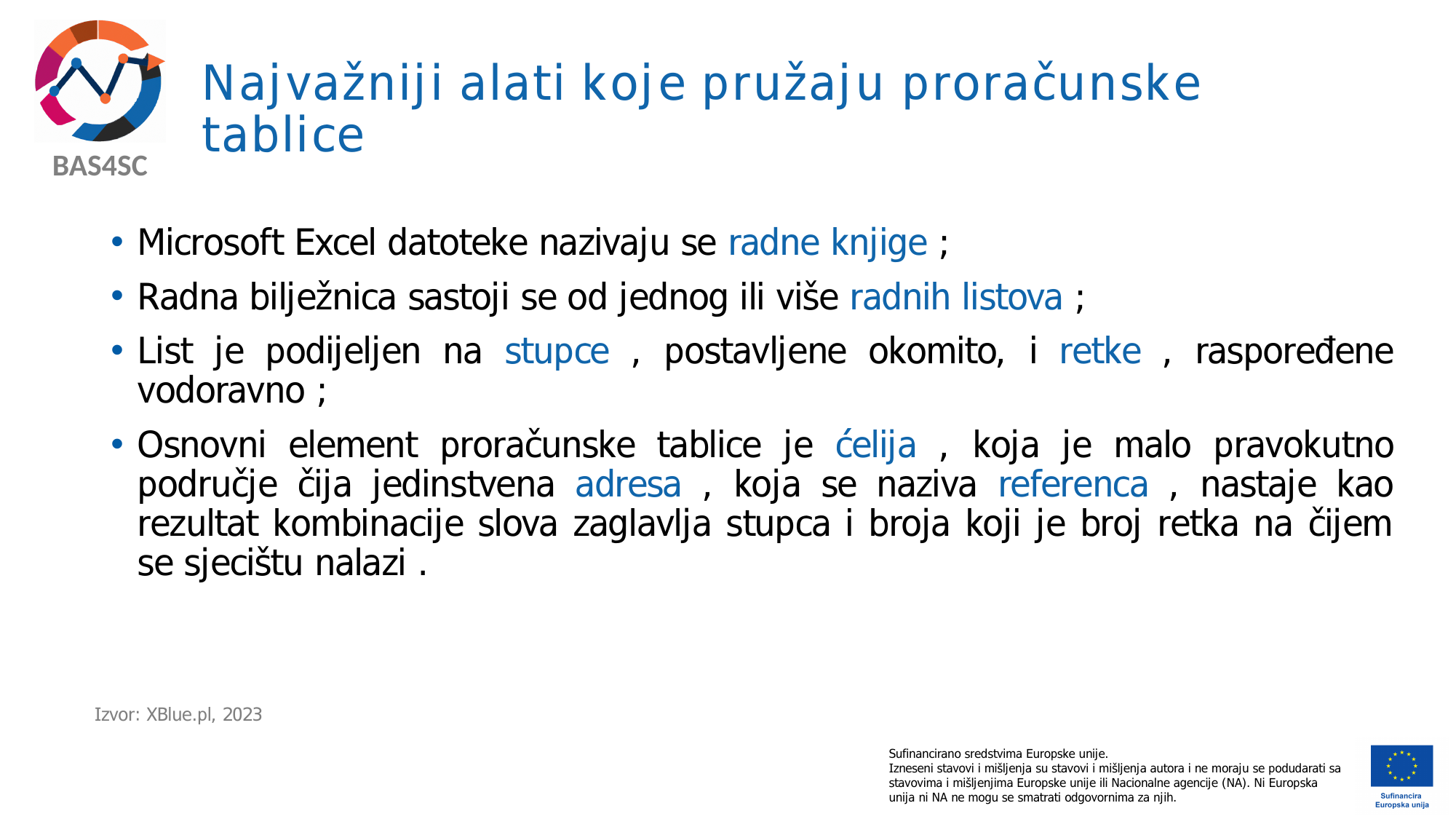

# Najvažniji alati koje pružaju proračunske tablice
Microsoft Excel datoteke nazivaju se radne knjige ;
Radna bilježnica sastoji se od jednog ili više radnih listova ;
List je podijeljen na stupce , postavljene okomito, i retke , raspoređene vodoravno ;
Osnovni element proračunske tablice je ćelija , koja je malo pravokutno područje čija jedinstvena adresa , koja se naziva referenca , nastaje kao rezultat kombinacije slova zaglavlja stupca i broja koji je broj retka na čijem se sjecištu nalazi .
Izvor: XBlue.pl, 2023